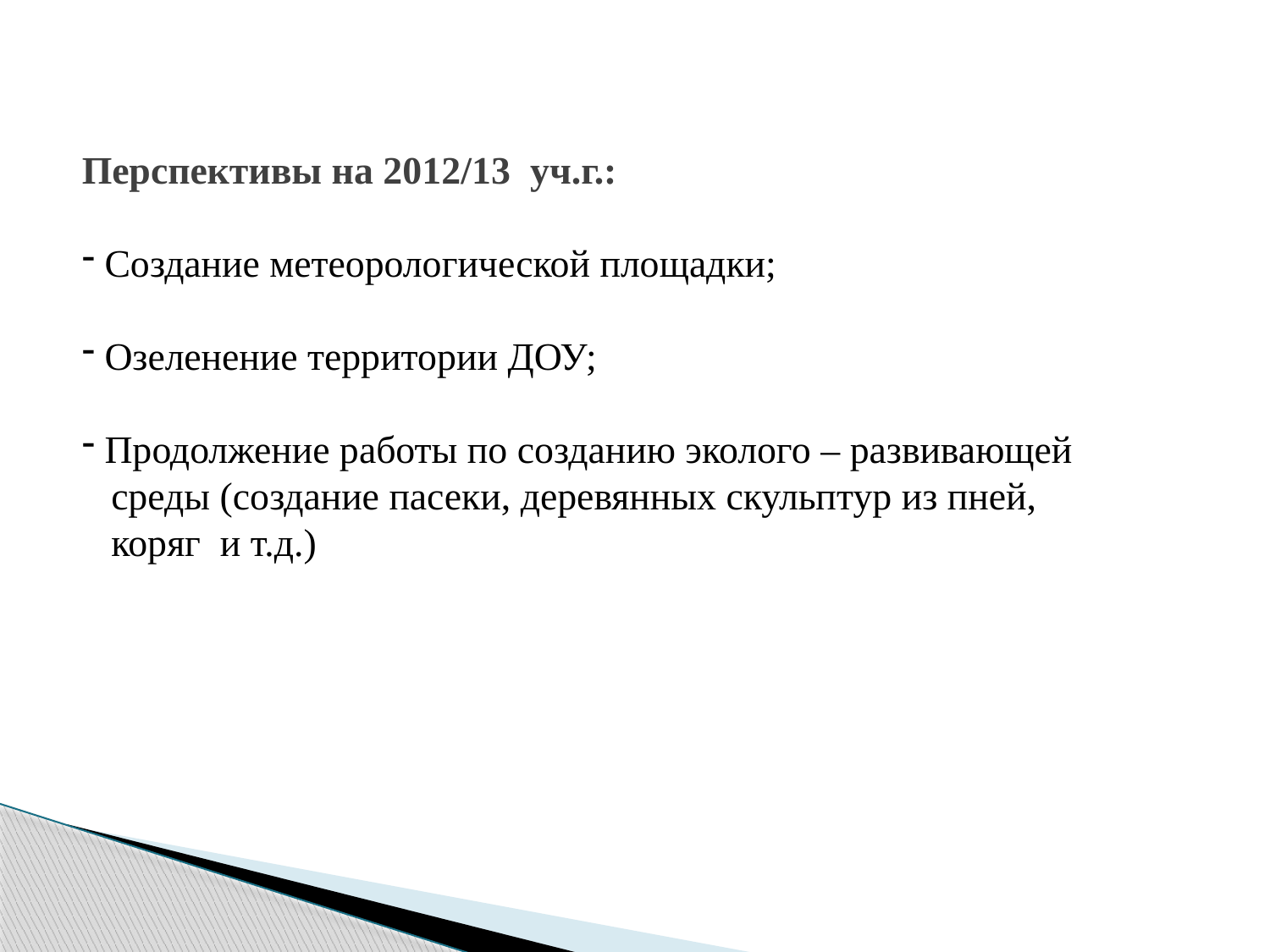

Перспективы на 2012/13  уч.г.:

 Создание метеорологической площадки;

 Озеленение территории ДОУ;

 Продолжение работы по созданию эколого – развивающей
   среды (создание пасеки, деревянных скульптур из пней,
   коряг  и т.д.)